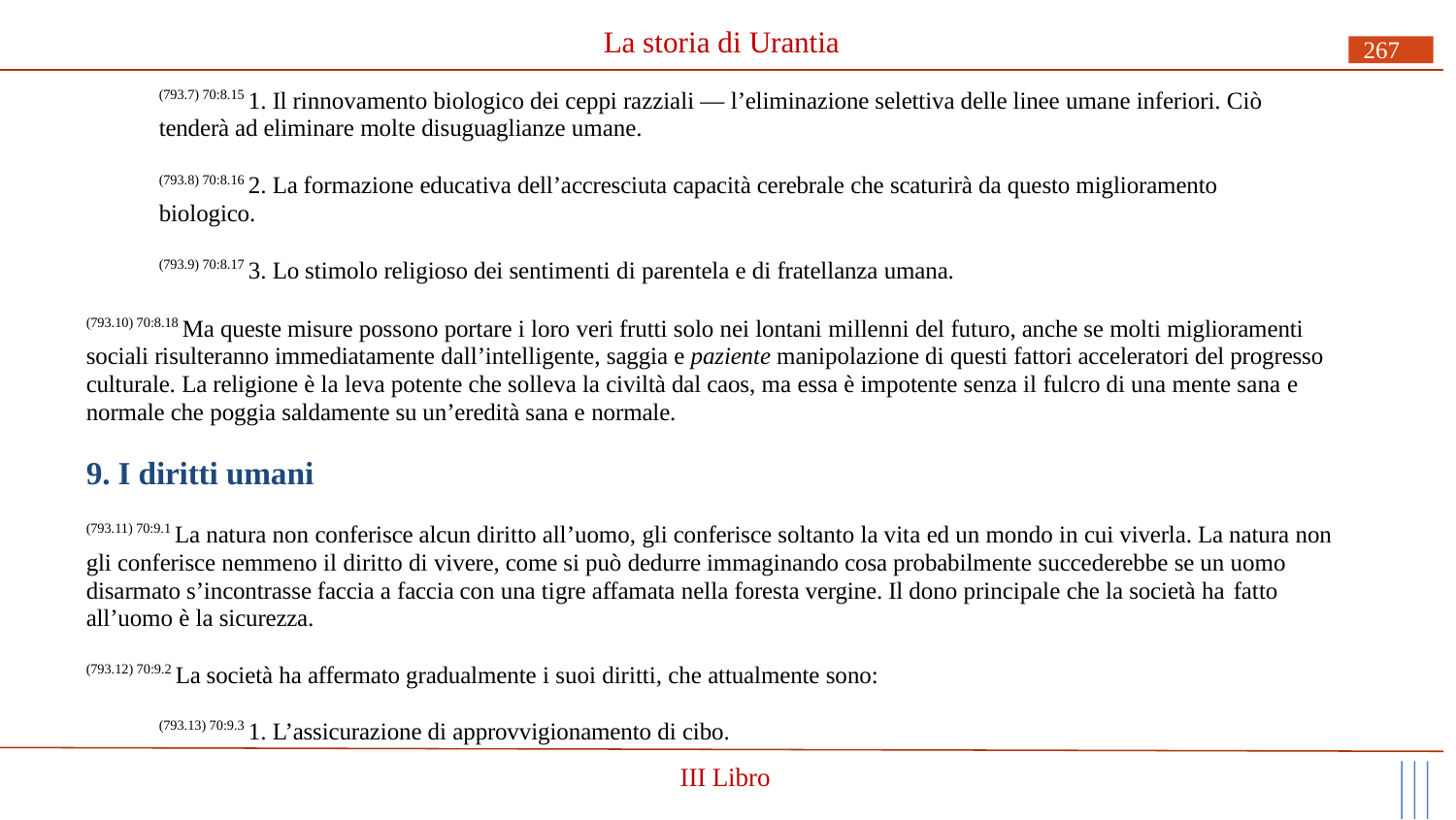

# La storia di Urantia
267

(793.7) 70:8.15 1. Il rinnovamento biologico dei ceppi razziali — l’eliminazione selettiva delle linee umane inferiori. Ciò  tenderà ad eliminare molte disuguaglianze umane.

(793.8) 70:8.16 2. La formazione educativa dell’accresciuta capacità cerebrale che scaturirà da questo miglioramento  biologico.

(793.9) 70:8.17 3. Lo stimolo religioso dei sentimenti di parentela e di fratellanza umana.

(793.10) 70:8.18 Ma queste misure possono portare i loro veri frutti solo nei lontani millenni del futuro, anche se molti miglioramenti  sociali risulteranno immediatamente dall’intelligente, saggia e paziente manipolazione di questi fattori acceleratori del progresso  culturale. La religione è la leva potente che solleva la civiltà dal caos, ma essa è impotente senza il fulcro di una mente sana e  normale che poggia saldamente su un’eredità sana e normale.

9. I diritti umani
(793.11) 70:9.1 La natura non conferisce alcun diritto all’uomo, gli conferisce soltanto la vita ed un mondo in cui viverla. La natura non  gli conferisce nemmeno il diritto di vivere, come si può dedurre immaginando cosa probabilmente succederebbe se un uomo  disarmato s’incontrasse faccia a faccia con una tigre affamata nella foresta vergine. Il dono principale che la società ha fatto
all’uomo è la sicurezza.

(793.12) 70:9.2 La società ha affermato gradualmente i suoi diritti, che attualmente sono:
(793.13) 70:9.3 1. L’assicurazione di approvvigionamento di cibo.

III Libro